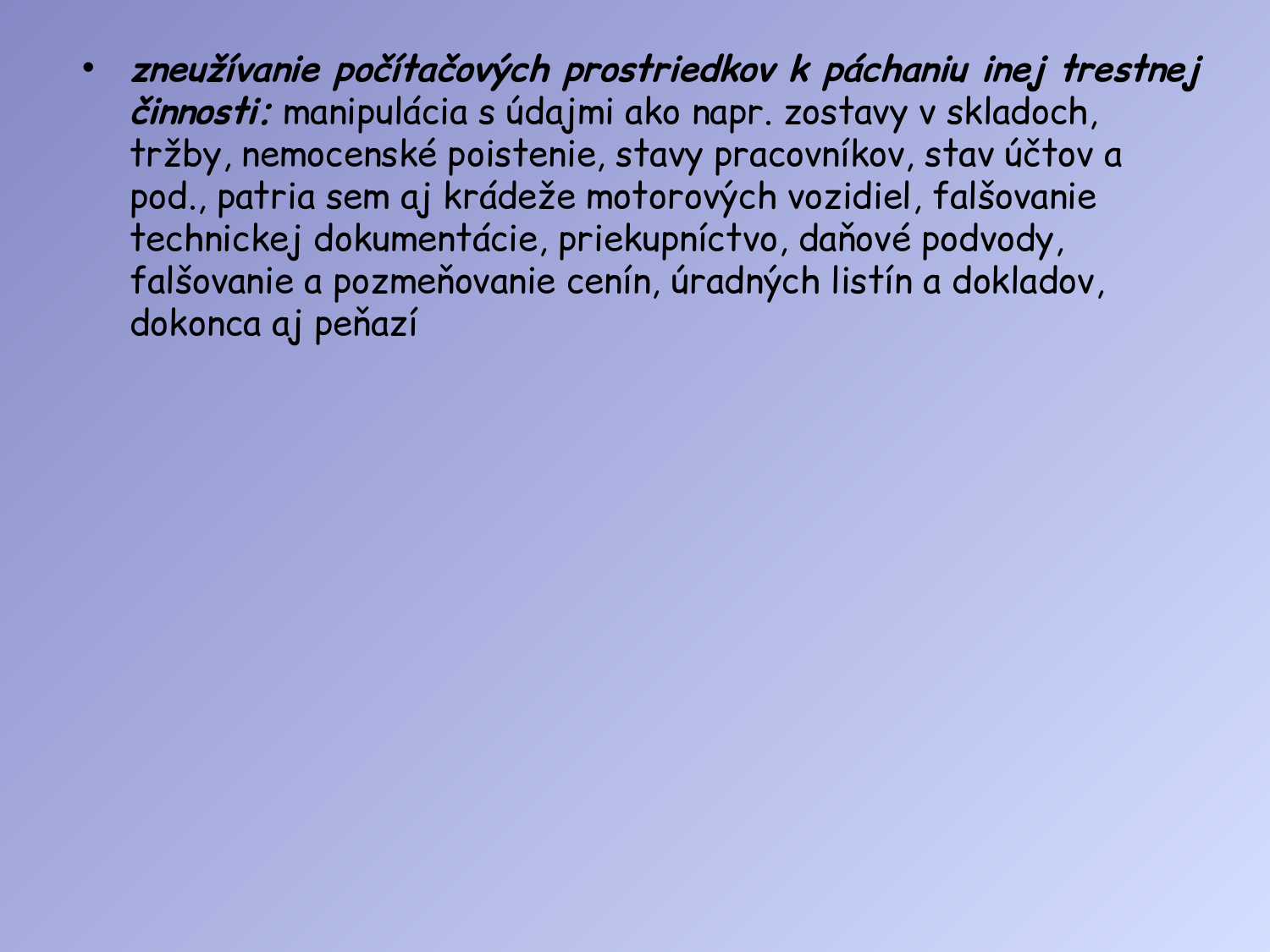

zneužívanie počítačových prostriedkov k páchaniu inej trestnej činnosti: manipulácia s údajmi ako napr. zostavy v skladoch, tržby, nemocenské poistenie, stavy pracovníkov, stav účtov a pod., patria sem aj krádeže motorových vozidiel, falšovanie technickej dokumentácie, priekupníctvo, daňové podvody, falšovanie a pozmeňovanie cenín, úradných listín a dokladov, dokonca aj peňazí